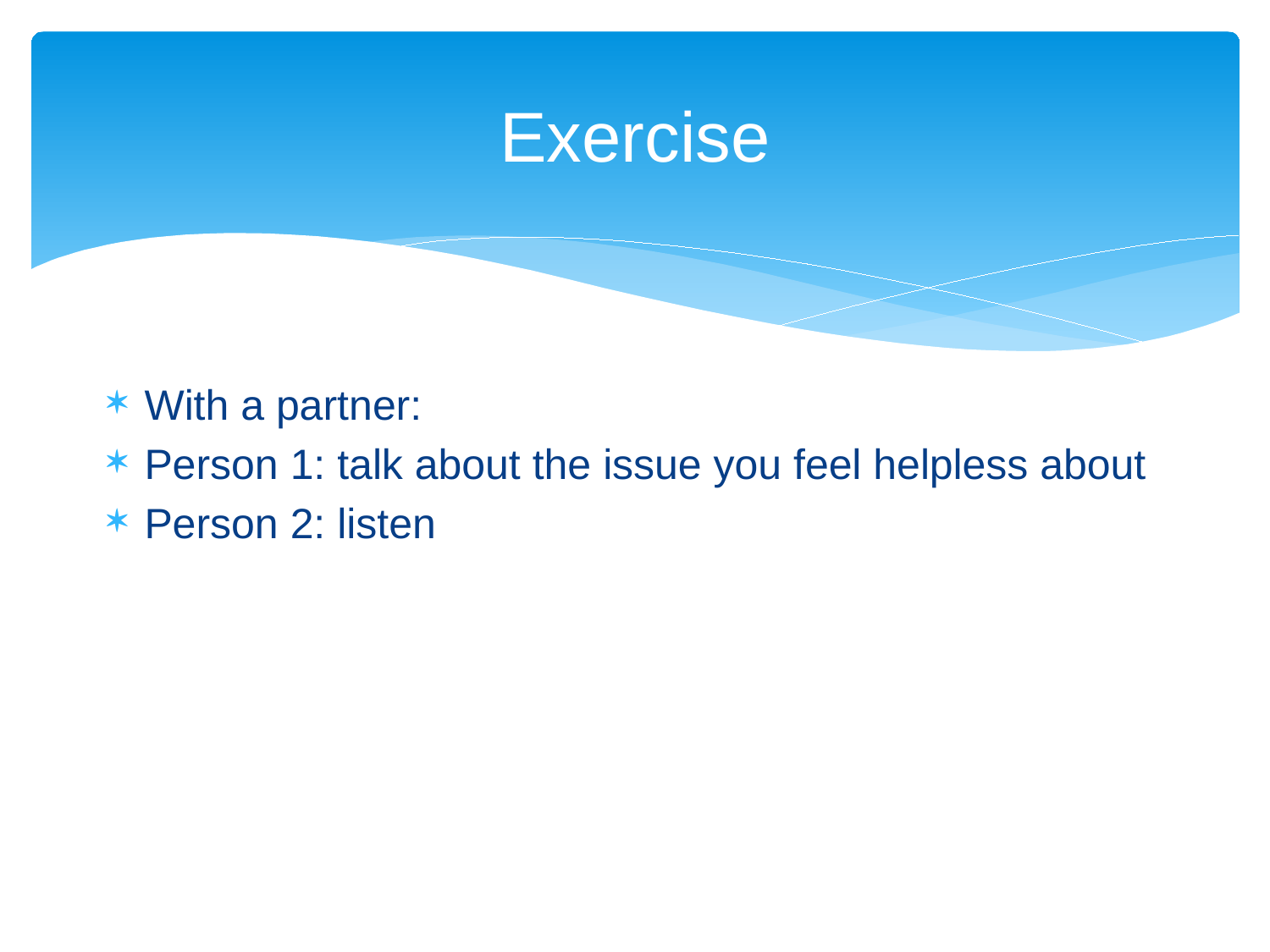

Exercise
With a partner:
Person 1: talk about the issue you feel helpless about
Person 2: listen